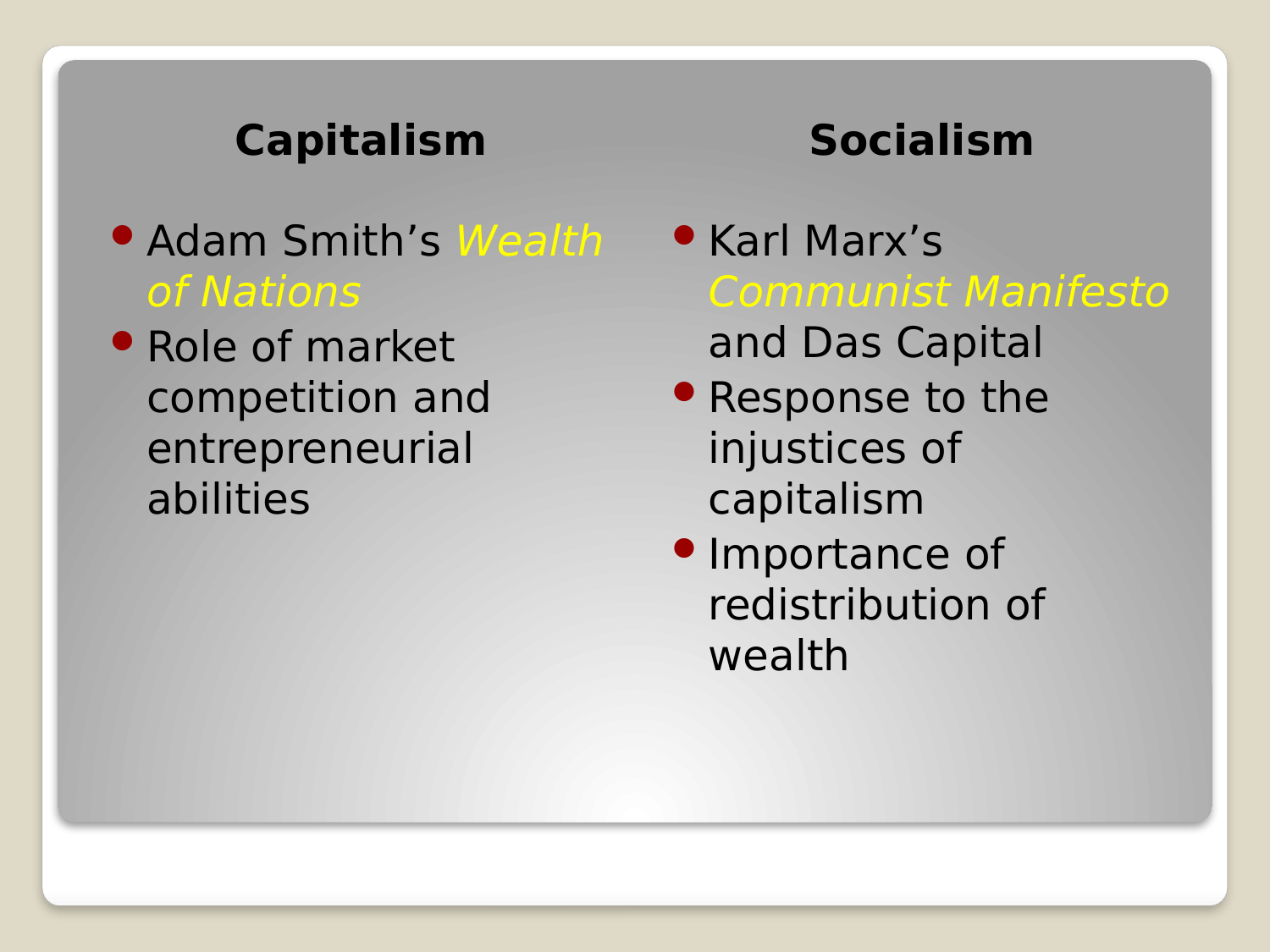

Capitalism
Socialism
Adam Smith’s Wealth of Nations
Role of market competition and entrepreneurial abilities
Karl Marx’s Communist Manifesto and Das Capital
Response to the injustices of capitalism
Importance of redistribution of wealth